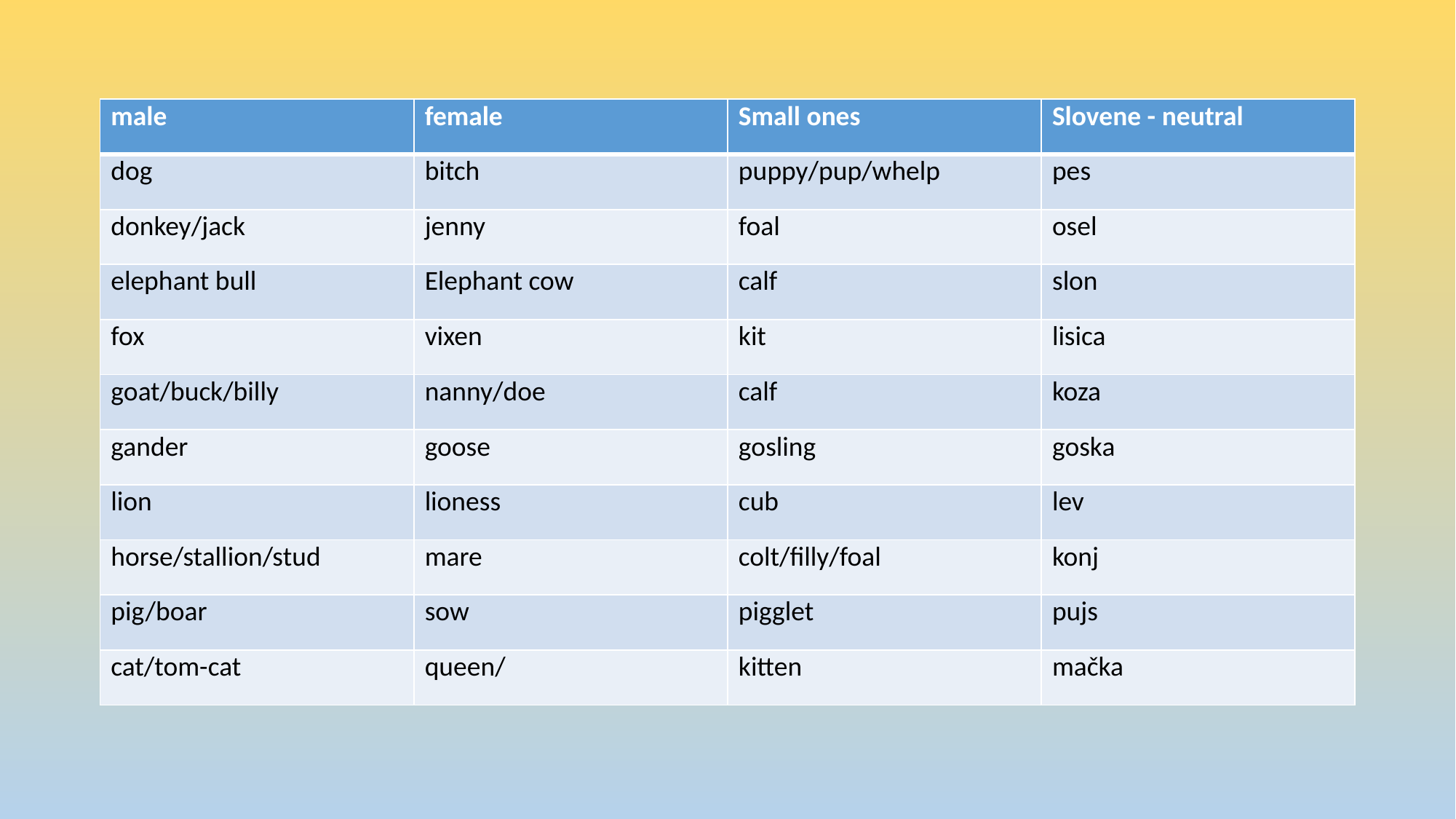

| male | female | Small ones | Slovene - neutral |
| --- | --- | --- | --- |
| dog | bitch | puppy/pup/whelp | pes |
| donkey/jack | jenny | foal | osel |
| elephant bull | Elephant cow | calf | slon |
| fox | vixen | kit | lisica |
| goat/buck/billy | nanny/doe | calf | koza |
| gander | goose | gosling | goska |
| lion | lioness | cub | lev |
| horse/stallion/stud | mare | colt/filly/foal | konj |
| pig/boar | sow | pigglet | pujs |
| cat/tom-cat | queen/ | kitten | mačka |